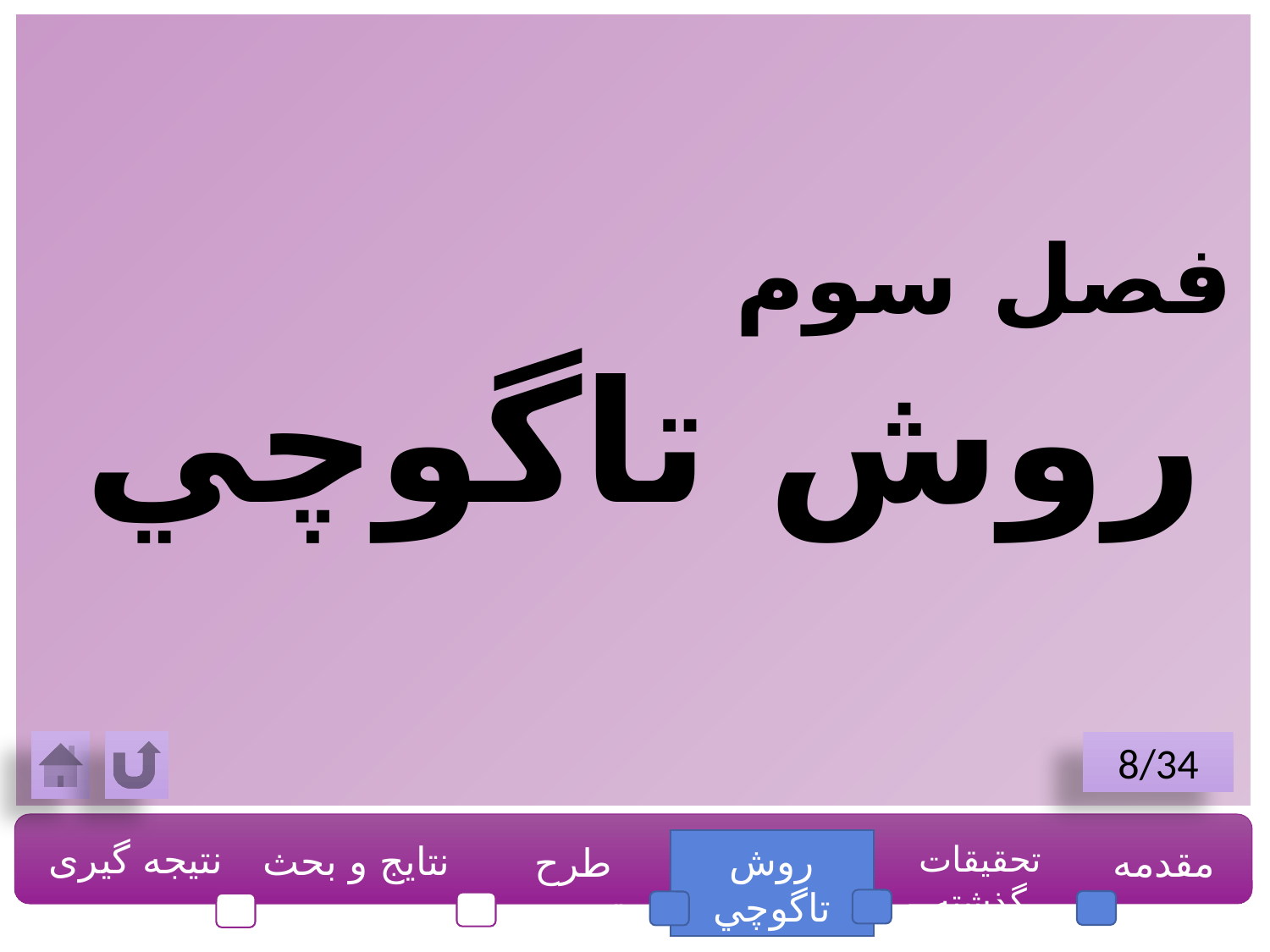

فصل سوم
روش تاگوچي

8/34

نتیجه گیری
نتایج و بحث
روش تاگوچي
تحقیقات گذشته
مقدمه
طرح تجربی